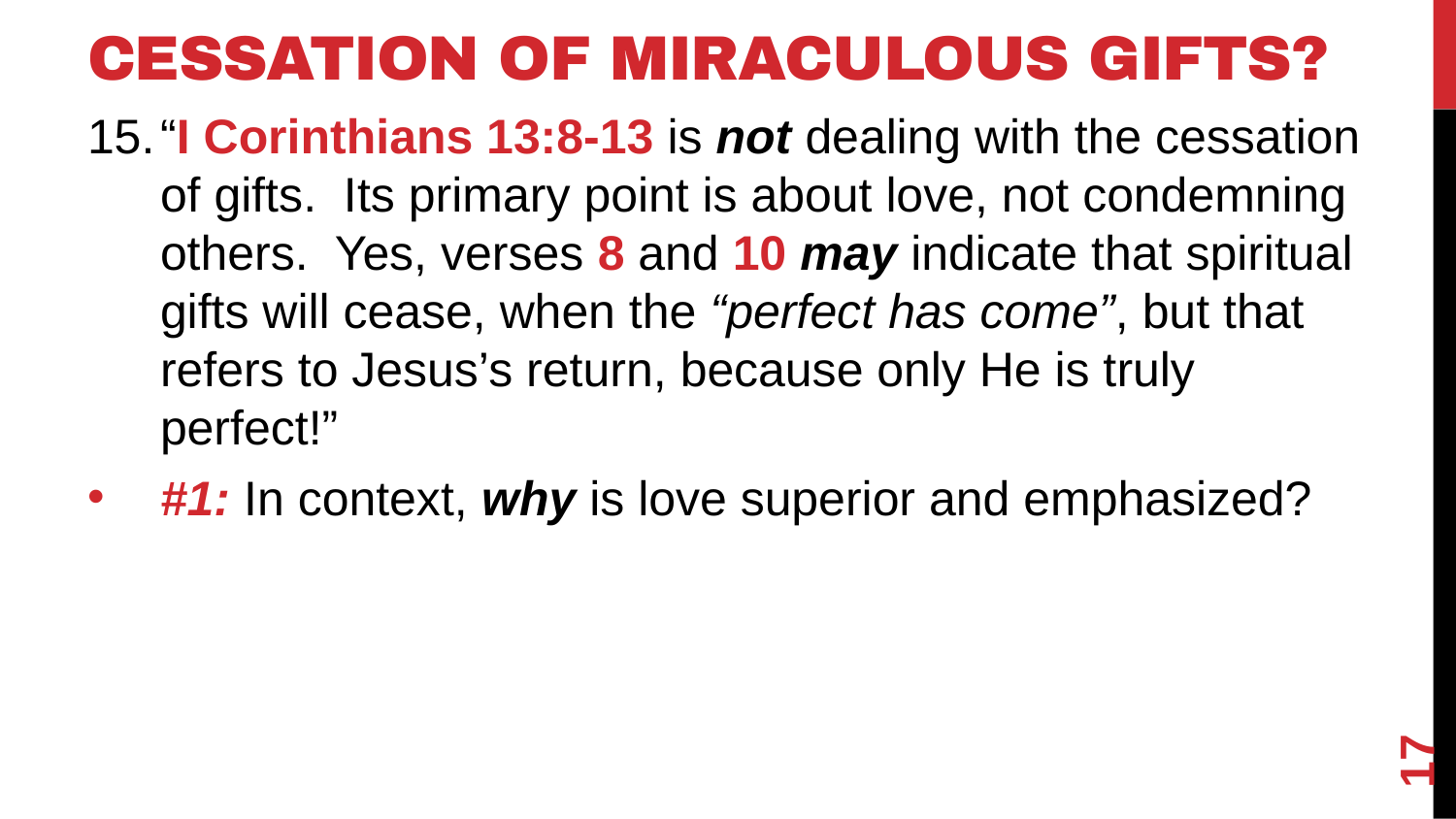

# Cessation of Miraculous Gifts?
“I Corinthians 13:8-13 is not dealing with the cessation of gifts.  Its primary point is about love, not condemning others.  Yes, verses 8 and 10 may indicate that spiritual gifts will cease, when the “perfect has come”, but that refers to Jesus’s return, because only He is truly perfect!”
#1: In context, why is love superior and emphasized?
17